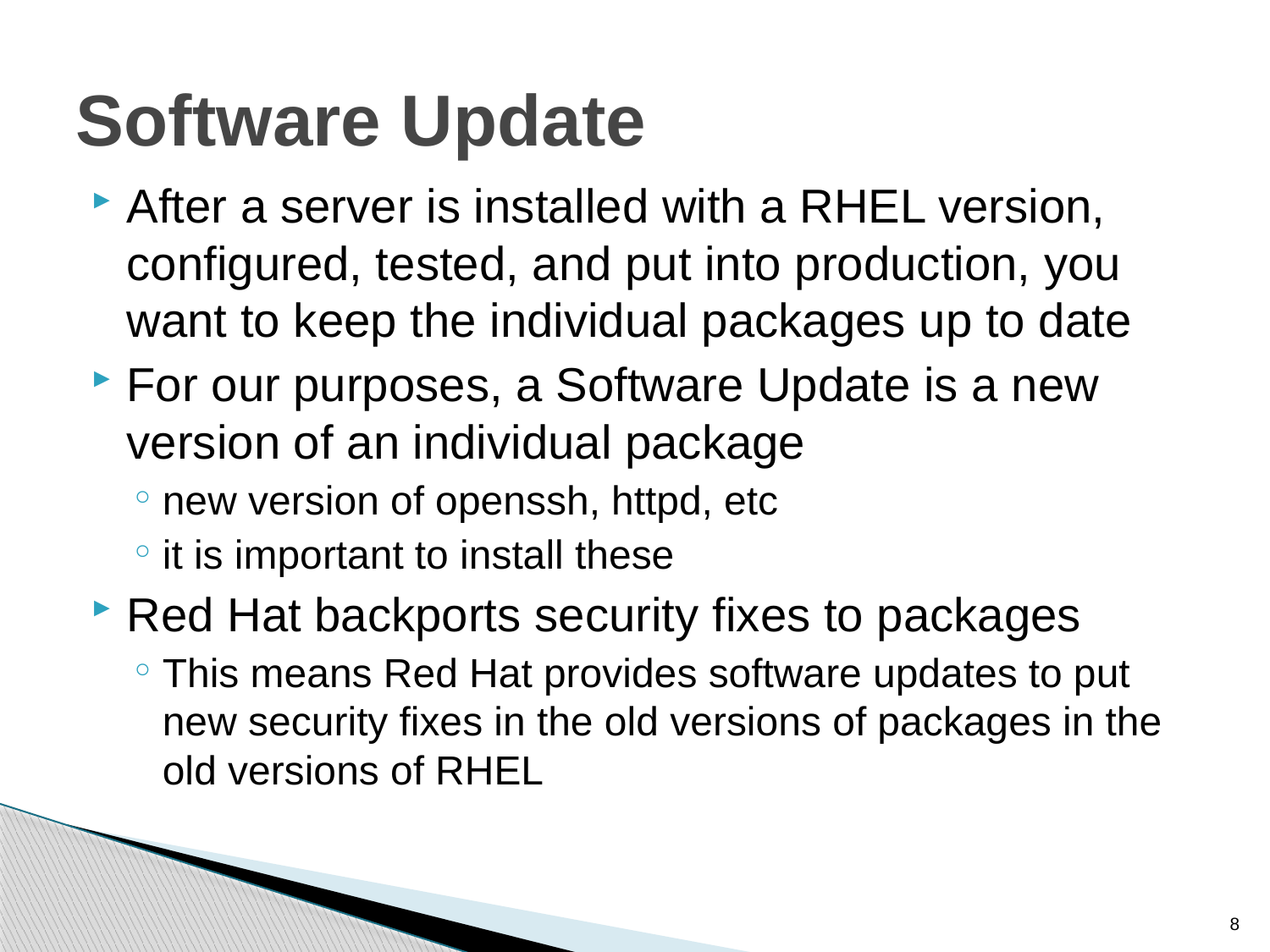

# Software Update
After a server is installed with a RHEL version, configured, tested, and put into production, you want to keep the individual packages up to date
For our purposes, a Software Update is a new version of an individual package
new version of openssh, httpd, etc
it is important to install these
Red Hat backports security fixes to packages
This means Red Hat provides software updates to put new security fixes in the old versions of packages in the old versions of RHEL

8